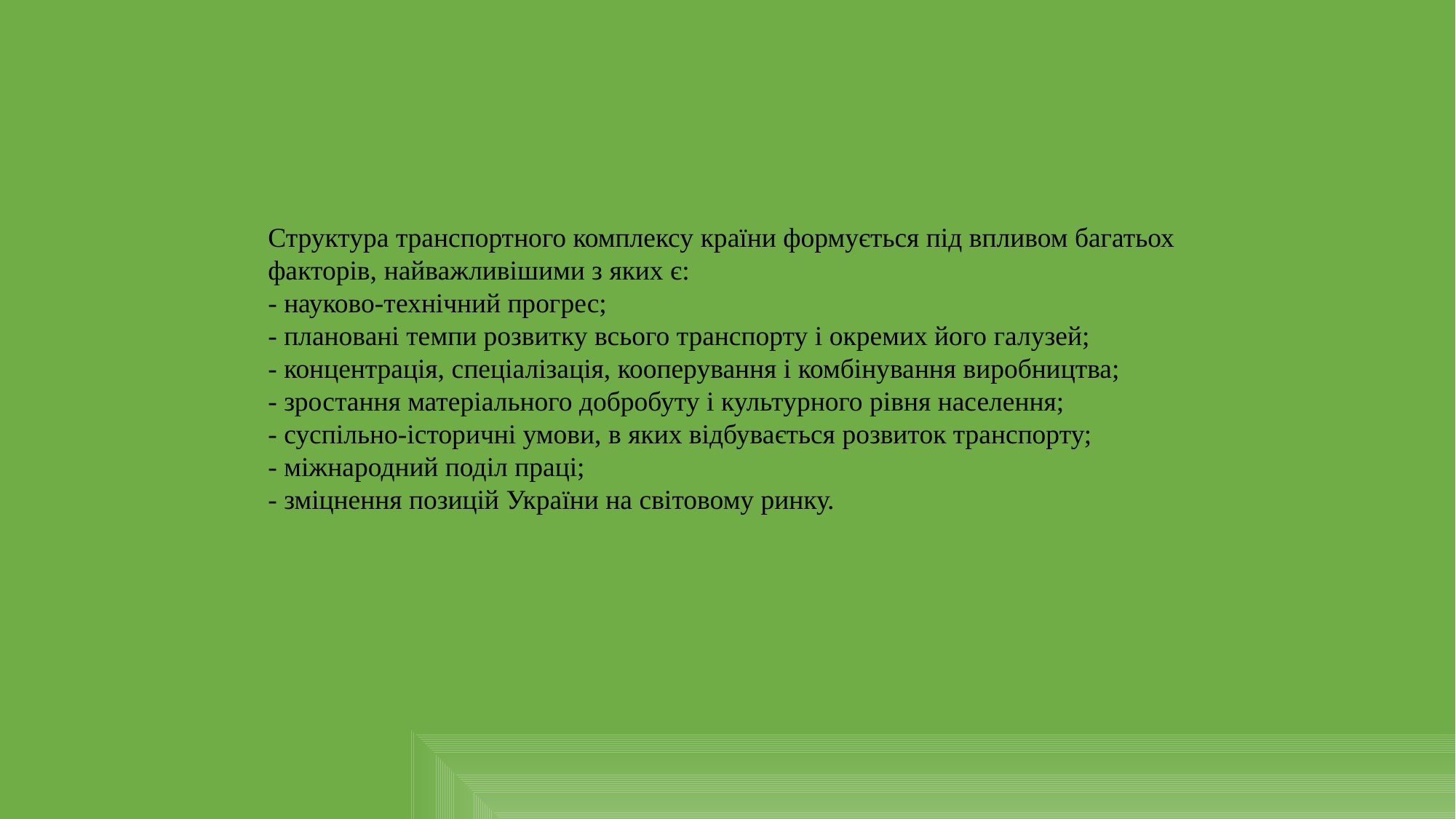

Структура транспортного комплексу країни формується під впливом багатьох факторів, найважливішими з яких є:
- науково-технічний прогрес;
- плановані темпи розвитку всього транспорту і окремих його галузей;
- концентрація, спеціалізація, кооперування і комбінування виробництва;
- зростання матеріального добробуту і культурного рівня населення;
- суспільно-історичні умови, в яких відбувається розвиток транспорту;
- міжнародний поділ праці;
- зміцнення позицій України на світовому ринку.